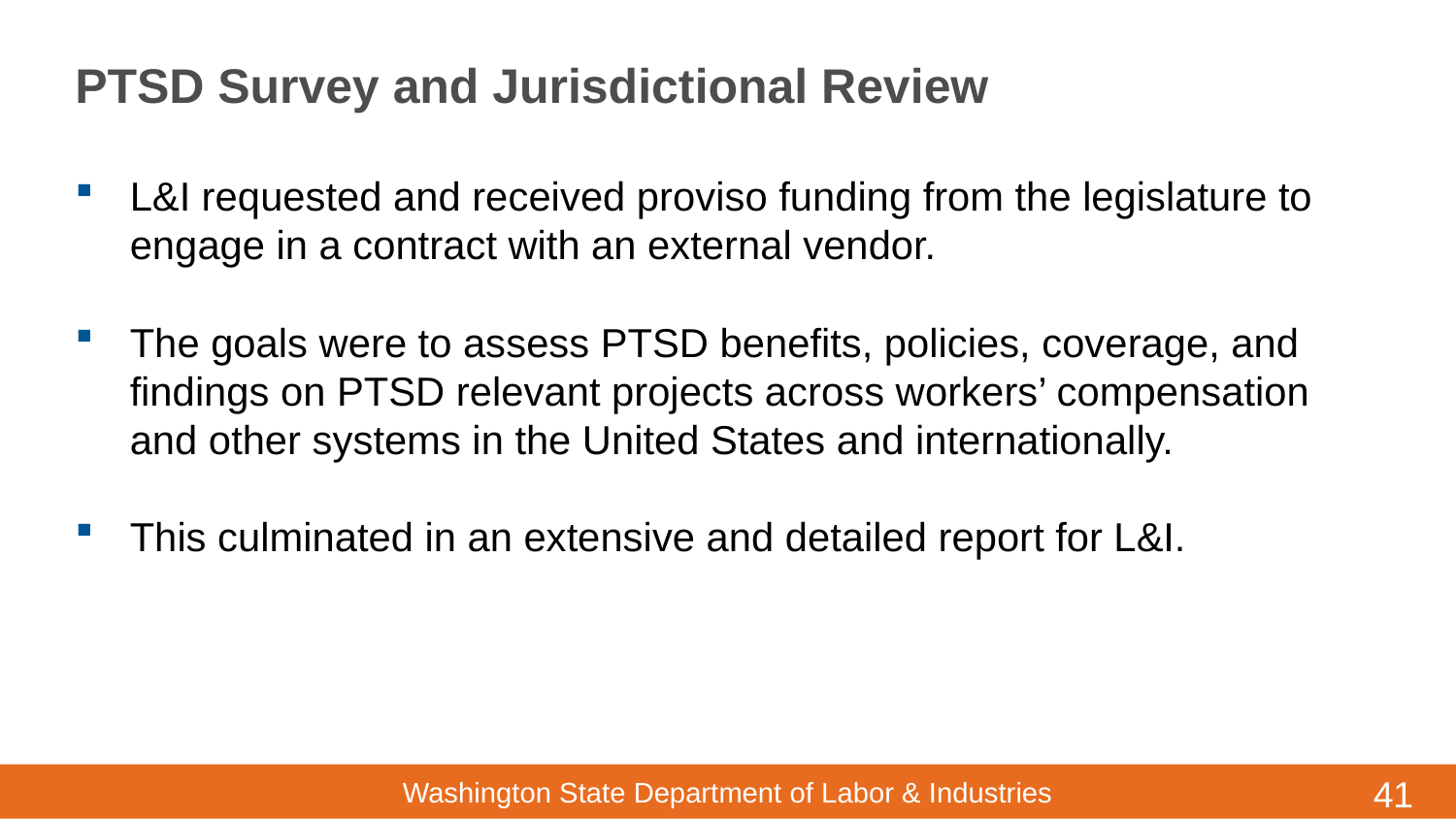

# PTSD Survey and Jurisdictional Review
L&I requested and received proviso funding from the legislature to engage in a contract with an external vendor.

The goals were to assess PTSD benefits, policies, coverage, and findings on PTSD relevant projects across workers’ compensation and other systems in the United States and internationally.

This culminated in an extensive and detailed report for L&I.